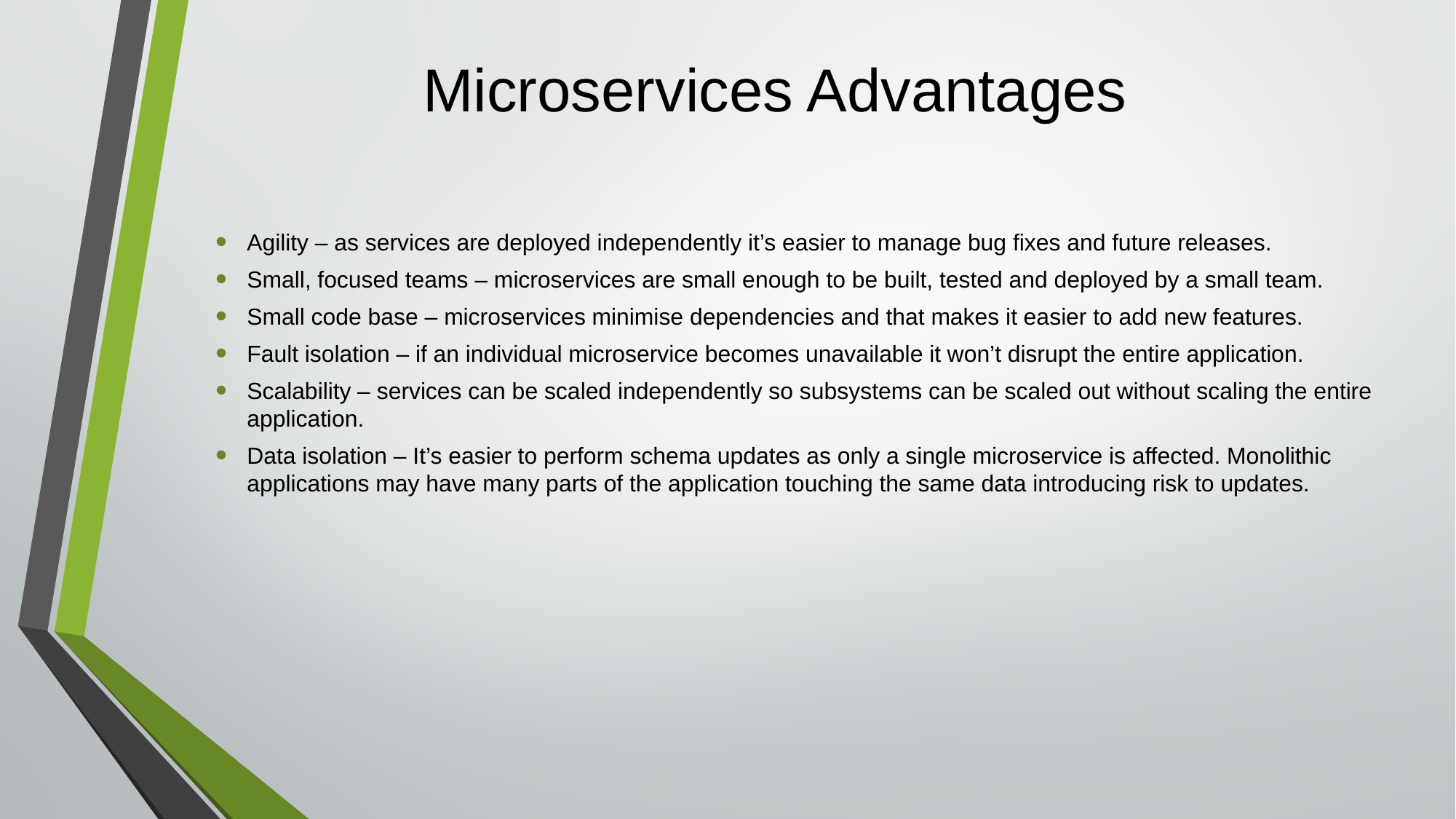

# Microservices Advantages
Agility – as services are deployed independently it’s easier to manage bug fixes and future releases.
Small, focused teams – microservices are small enough to be built, tested and deployed by a small team.
Small code base – microservices minimise dependencies and that makes it easier to add new features.
Fault isolation – if an individual microservice becomes unavailable it won’t disrupt the entire application.
Scalability – services can be scaled independently so subsystems can be scaled out without scaling the entire application.
Data isolation – It’s easier to perform schema updates as only a single microservice is affected. Monolithic applications may have many parts of the application touching the same data introducing risk to updates.